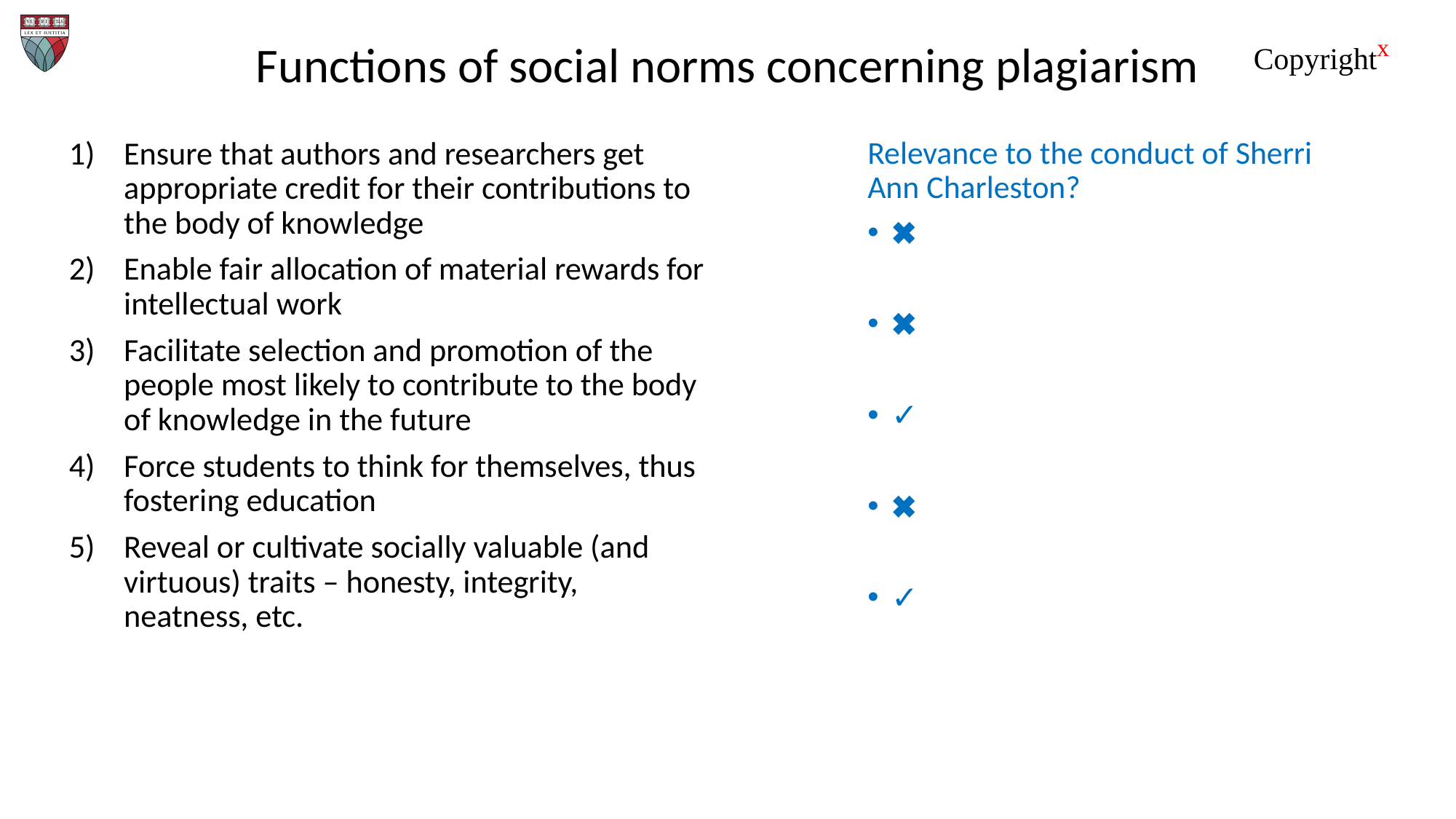

# Functions of social norms concerning plagiarism
Ensure that authors and researchers get appropriate credit for their contributions to the body of knowledge
Enable fair allocation of material rewards for intellectual work
Facilitate selection and promotion of the people most likely to contribute to the body of knowledge in the future
Force students to think for themselves, thus fostering education
Reveal or cultivate socially valuable (and virtuous) traits – honesty, integrity, neatness, etc.

Relevance to the conduct of Sherri Ann Charleston?
✖︎

✖︎

✓

✖︎

✓